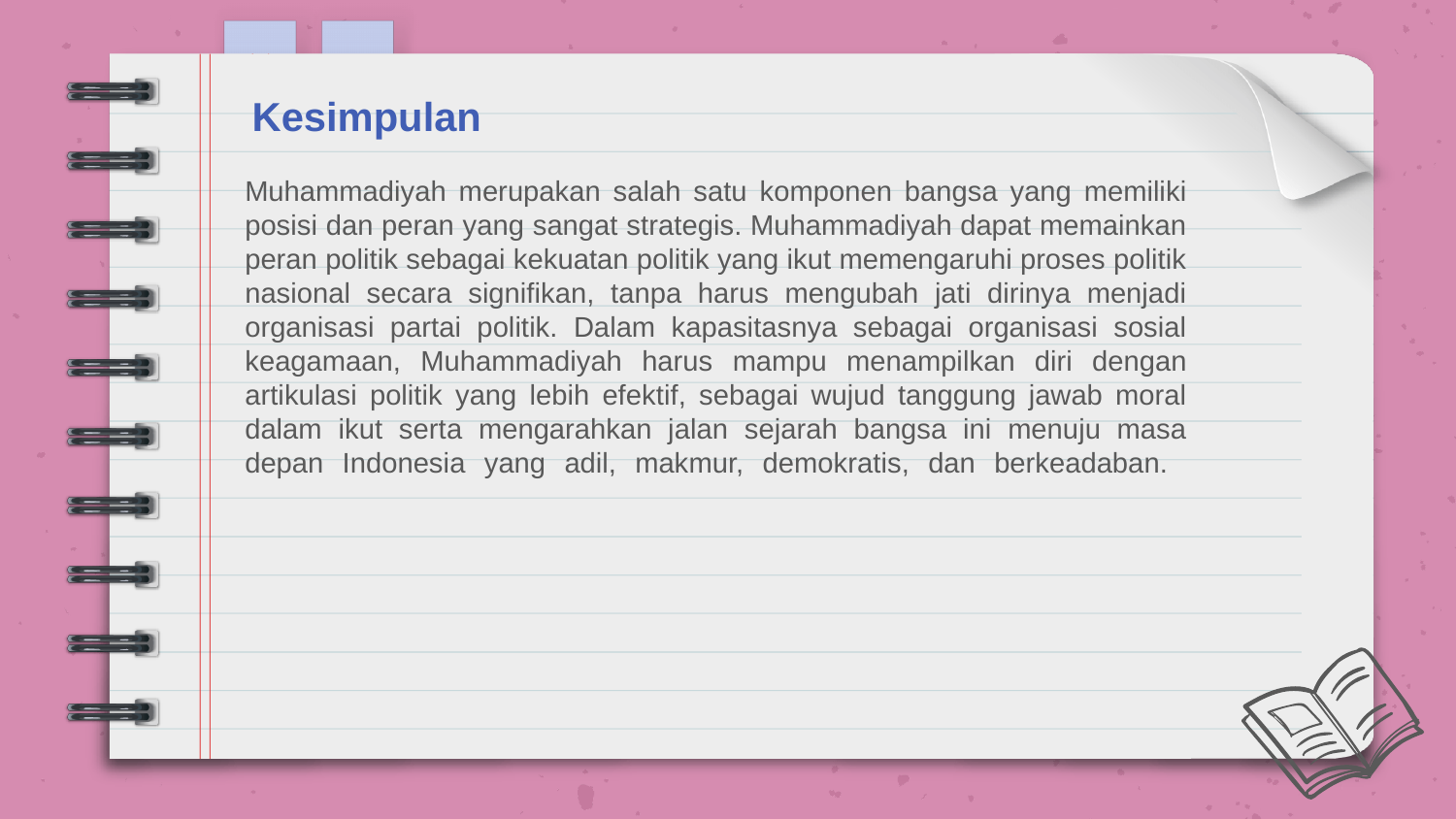

Kesimpulan
# Muhammadiyah merupakan salah satu komponen bangsa yang memiliki posisi dan peran yang sangat strategis. Muhammadiyah dapat memainkan peran politik sebagai kekuatan politik yang ikut memengaruhi proses politik nasional secara signifikan, tanpa harus mengubah jati dirinya menjadi organisasi partai politik. Dalam kapasitasnya sebagai organisasi sosial keagamaan, Muhammadiyah harus mampu menampilkan diri dengan artikulasi politik yang lebih efektif, sebagai wujud tanggung jawab moral dalam ikut serta mengarahkan jalan sejarah bangsa ini menuju masa depan Indonesia yang adil, makmur, demokratis, dan berkeadaban.